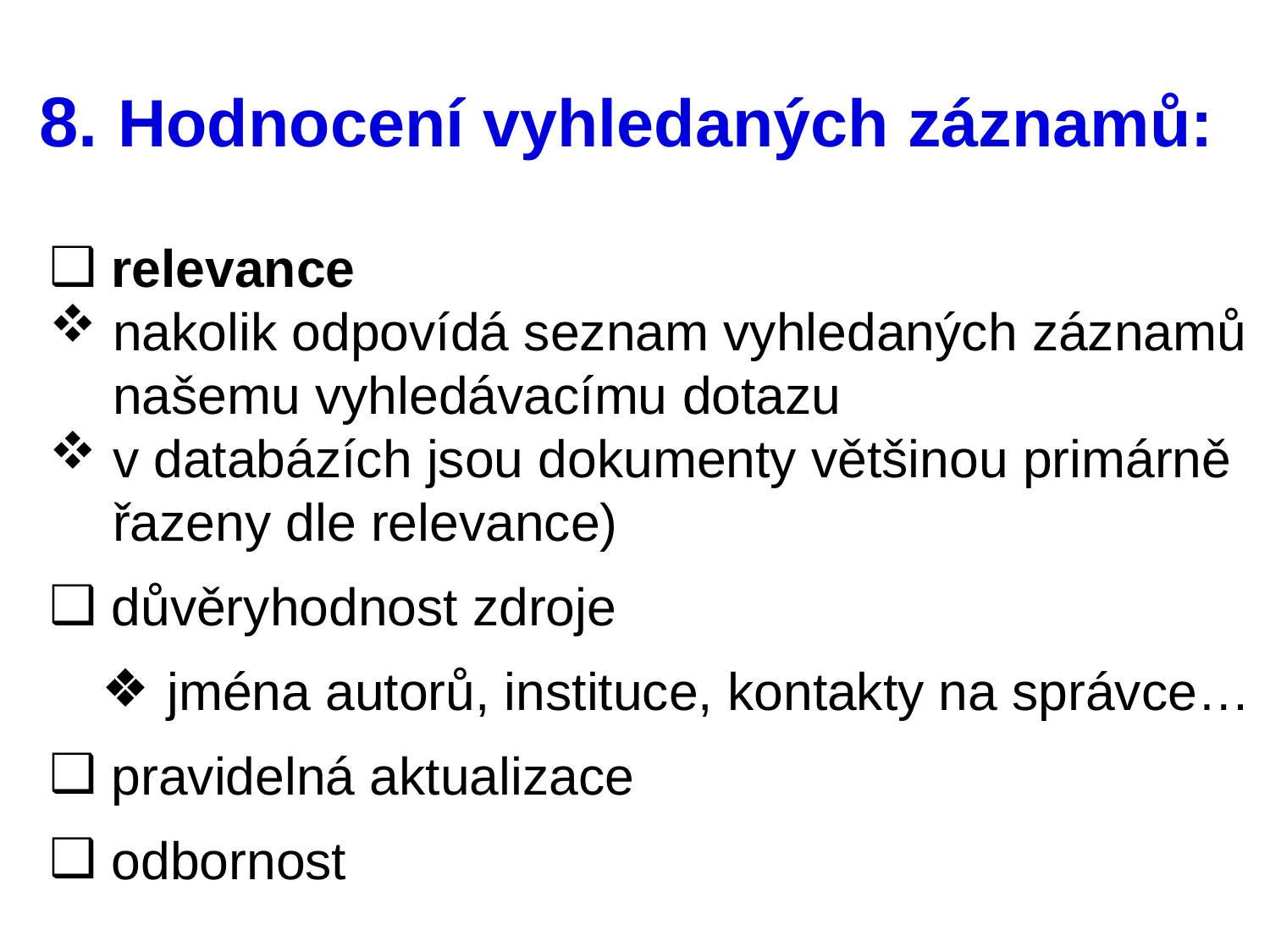

8. Hodnocení vyhledaných záznamů:
 relevance
nakolik odpovídá seznam vyhledaných záznamů našemu vyhledávacímu dotazu
v databázích jsou dokumenty většinou primárně řazeny dle relevance)
 důvěryhodnost zdroje
 jména autorů, instituce, kontakty na správce…
 pravidelná aktualizace
 odbornost